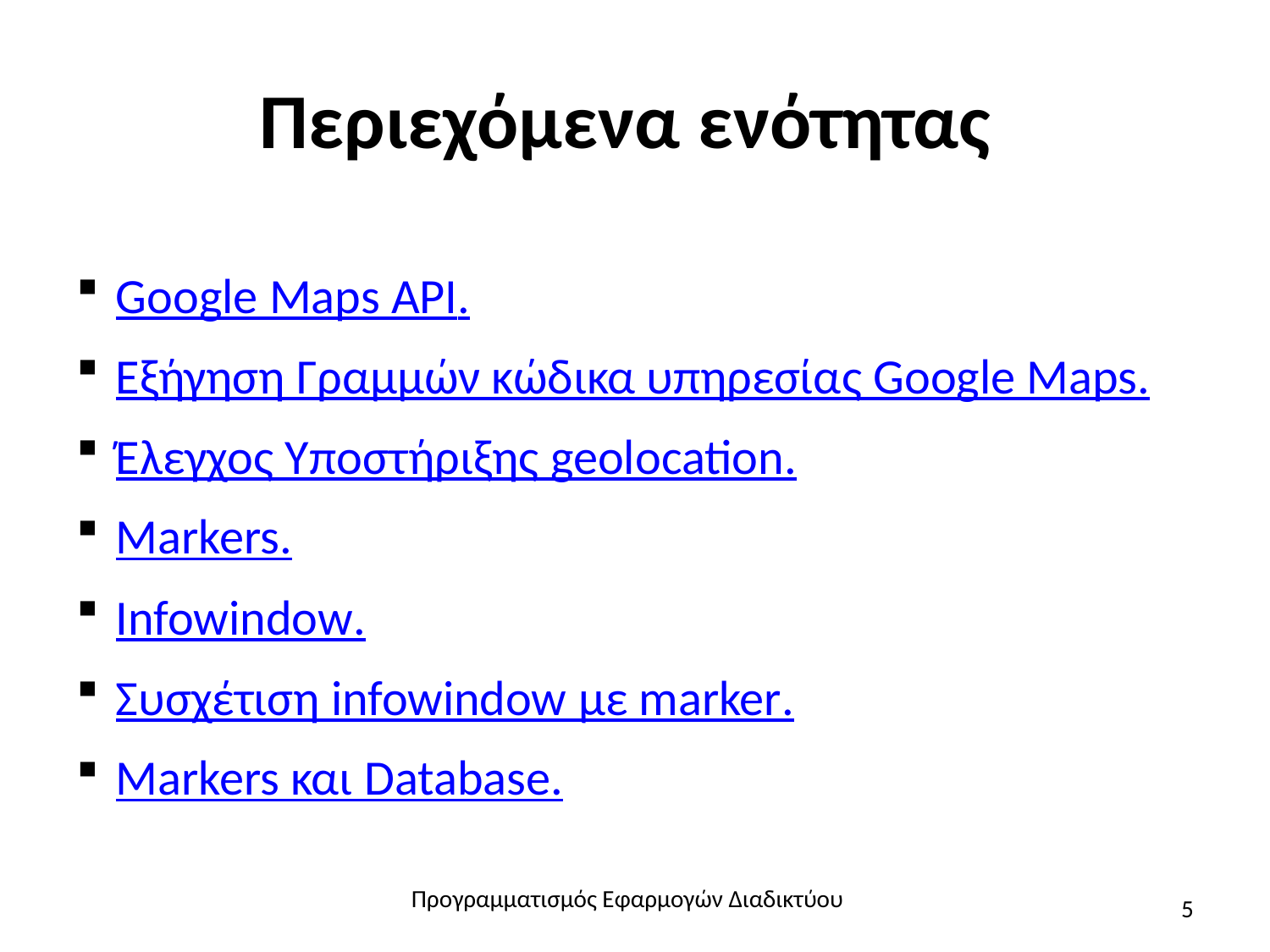

# Περιεχόμενα ενότητας
Google Maps API.
Εξήγηση Γραμμών κώδικα υπηρεσίας Google Maps.
Έλεγχος Υποστήριξης geolocation.
Markers.
Infowindow.
Συσχέτιση infowindow με marker.
Markers και Database.

Προγραμματισμός Εφαρμογών Διαδικτύου
5